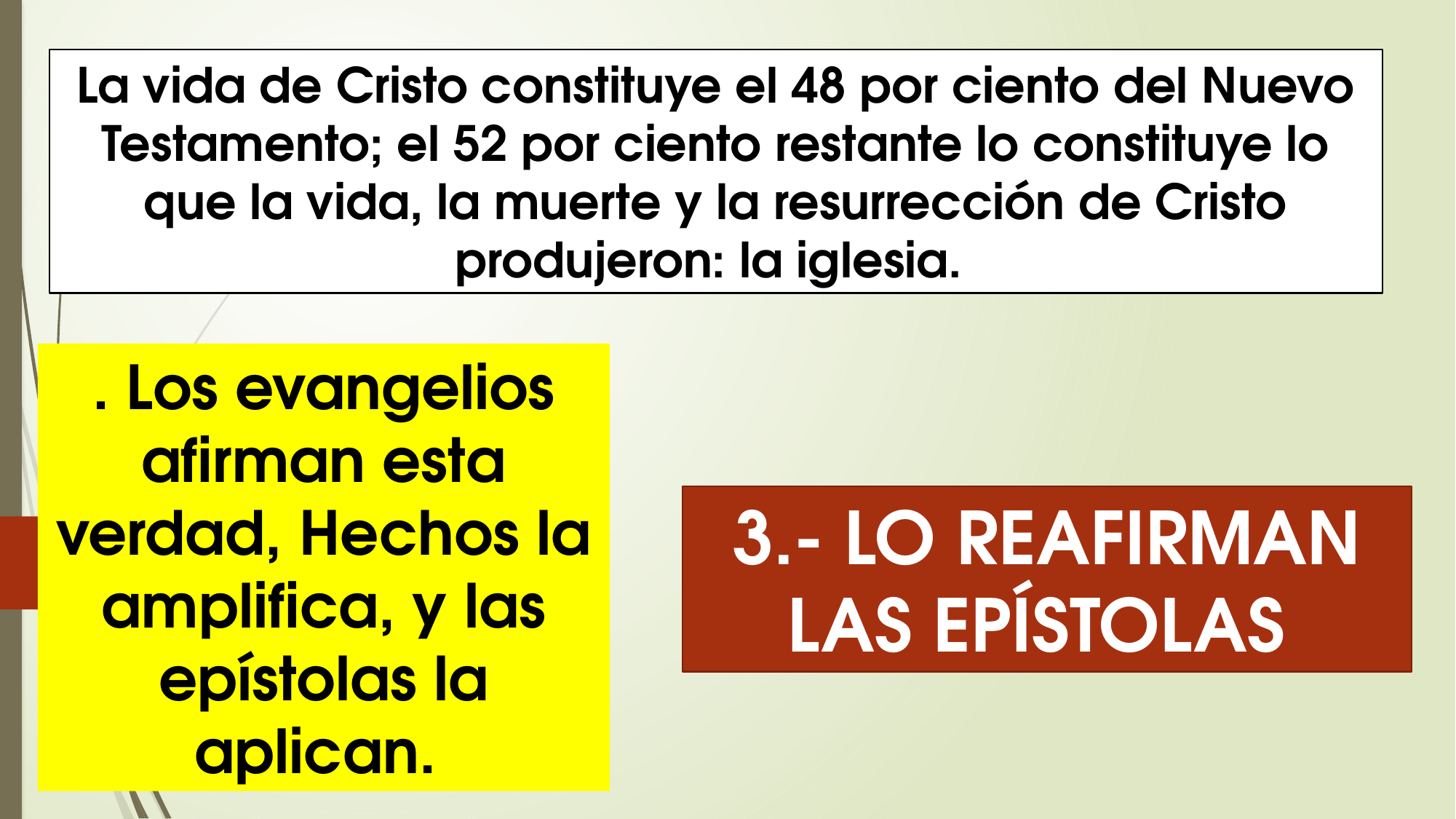

La vida de Cristo constituye el 48 por ciento del Nuevo Testamento; el 52 por ciento restante lo constituye lo que la vida, la muerte y la resurrección de Cristo produjeron: la iglesia.
. Los evangelios afirman esta verdad, Hechos la amplifica, y las epístolas la aplican.
3.- LO REAFIRMAN LAS EPÍSTOLAS